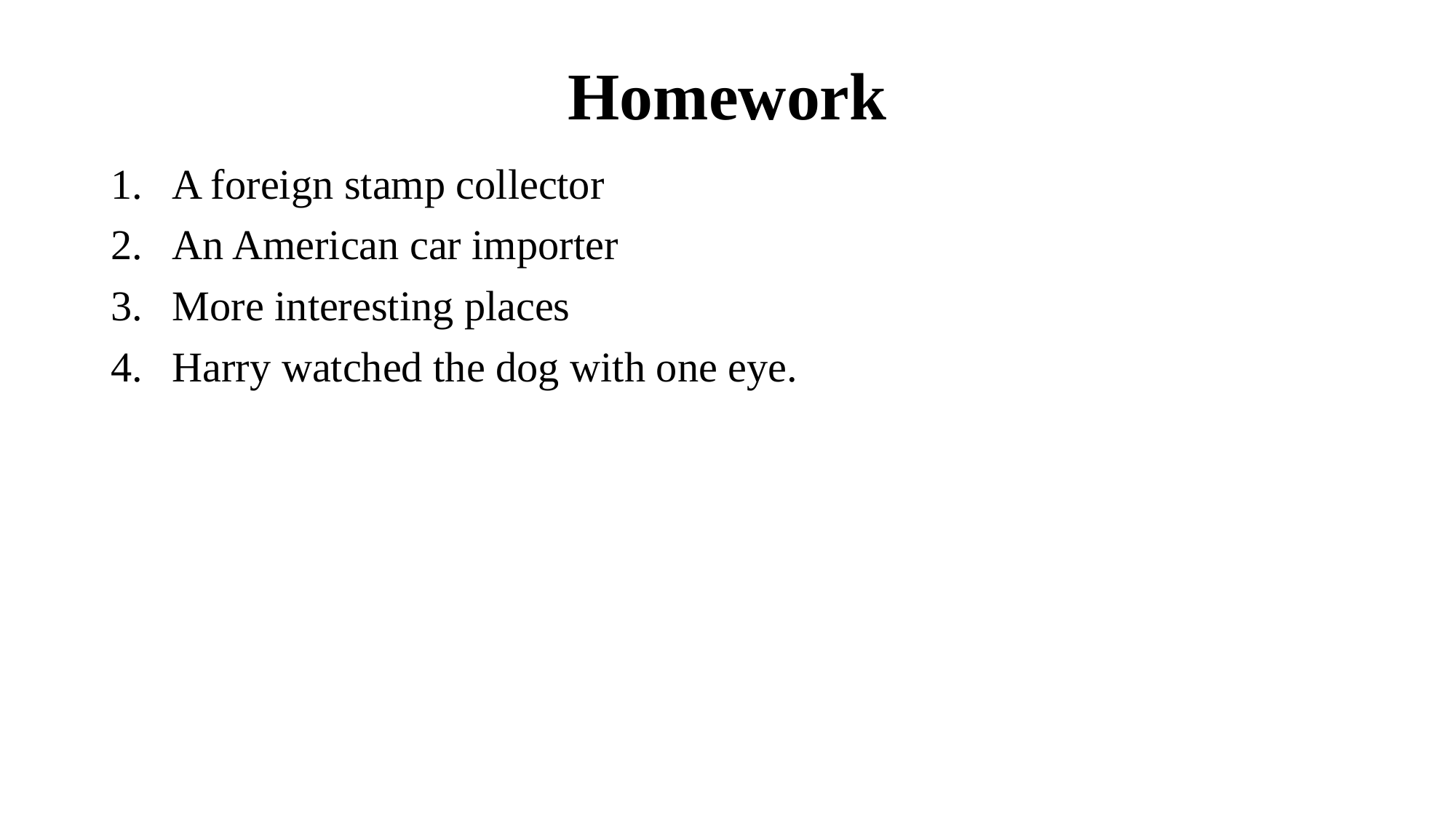

# Homework
A foreign stamp collector
An American car importer
More interesting places
Harry watched the dog with one eye.